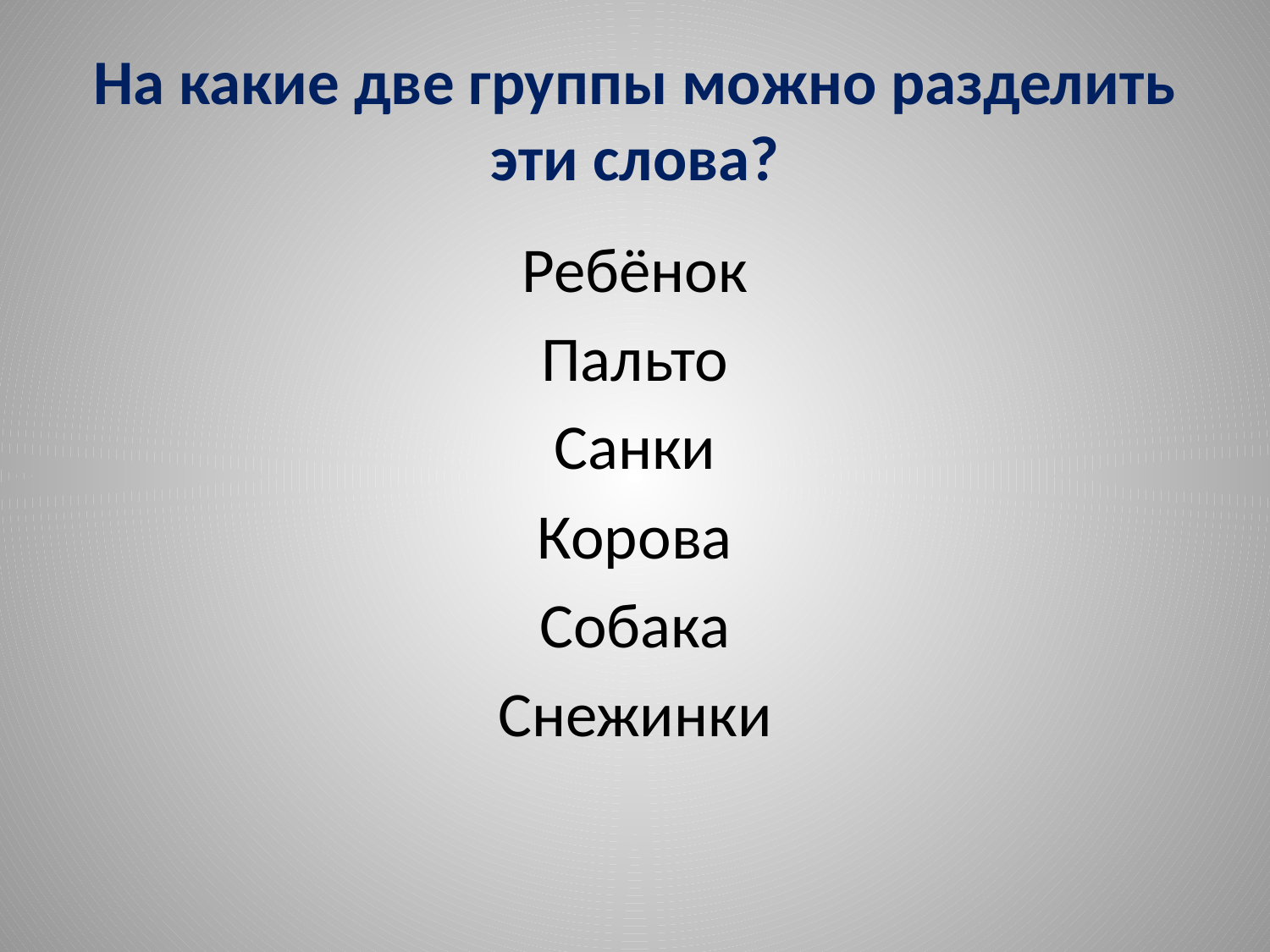

# На какие две группы можно разделить эти слова?
Ребёнок
Пальто
Санки
Корова
Собака
Снежинки